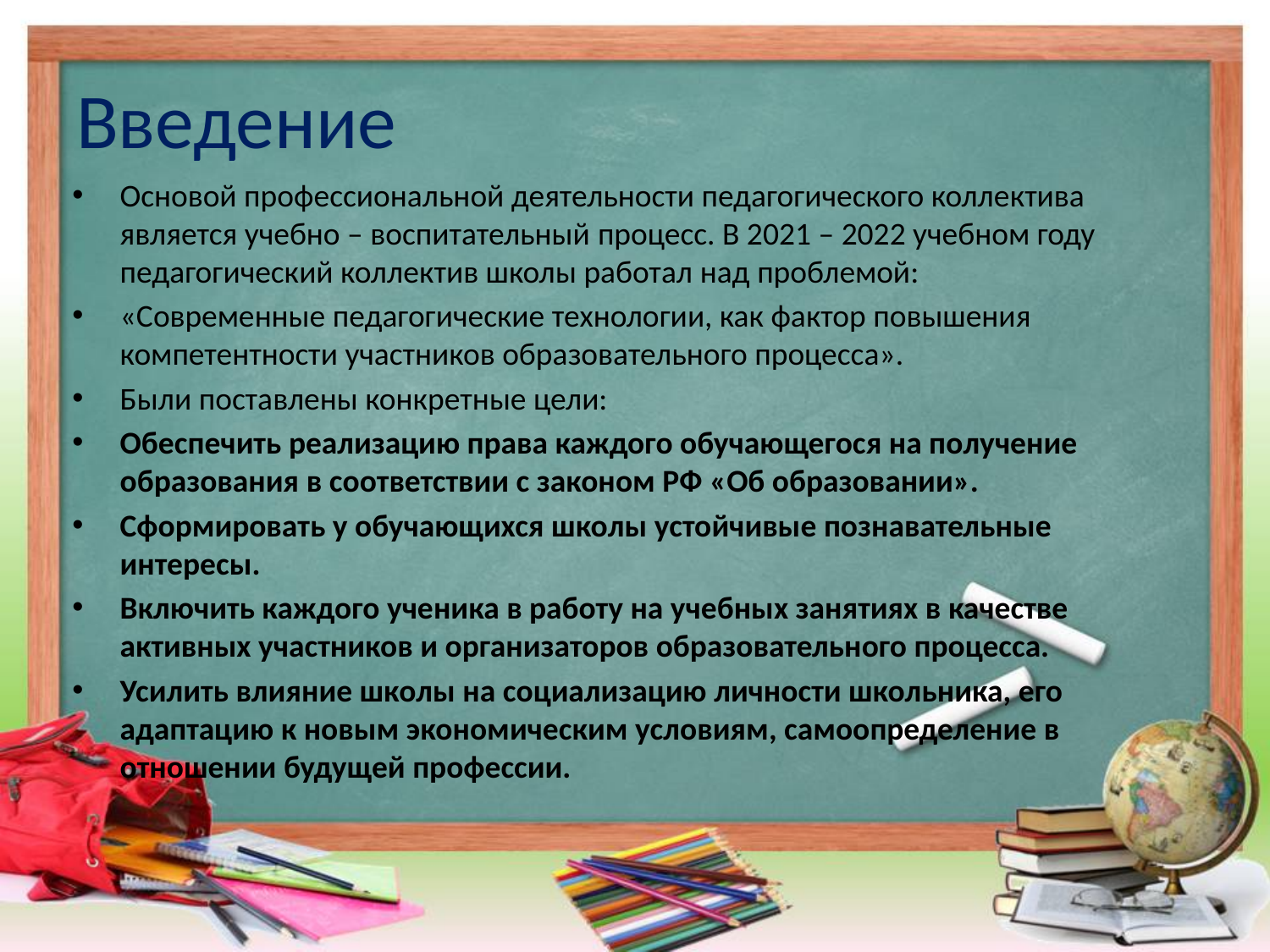

# Введение
Основой профессиональной деятельности педагогического коллектива является учебно – воспитательный процесс. В 2021 – 2022 учебном году педагогический коллектив школы работал над проблемой:
«Современные педагогические технологии, как фактор повышения компетентности участников образовательного процесса».
Были поставлены конкретные цели:
Обеспечить реализацию права каждого обучающегося на получение образования в соответствии с законом РФ «Об образовании».
Сформировать у обучающихся школы устойчивые познавательные интересы.
Включить каждого ученика в работу на учебных занятиях в качестве активных участников и организаторов образовательного процесса.
Усилить влияние школы на социализацию личности школьника, его адаптацию к новым экономическим условиям, самоопределение в отношении будущей профессии.